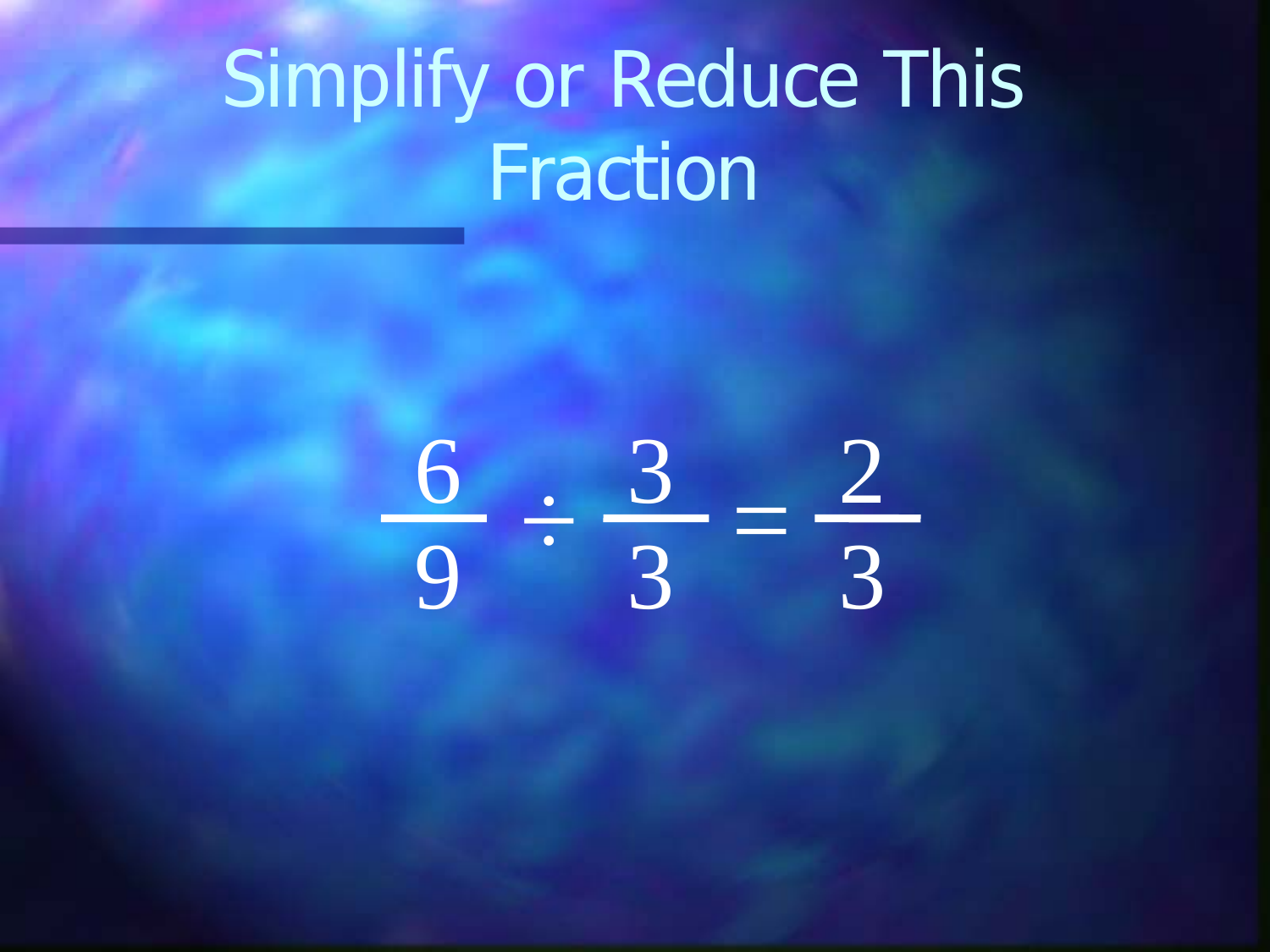

# Simplify or Reduce This Fraction
6
3
2
÷
=
9

3

3